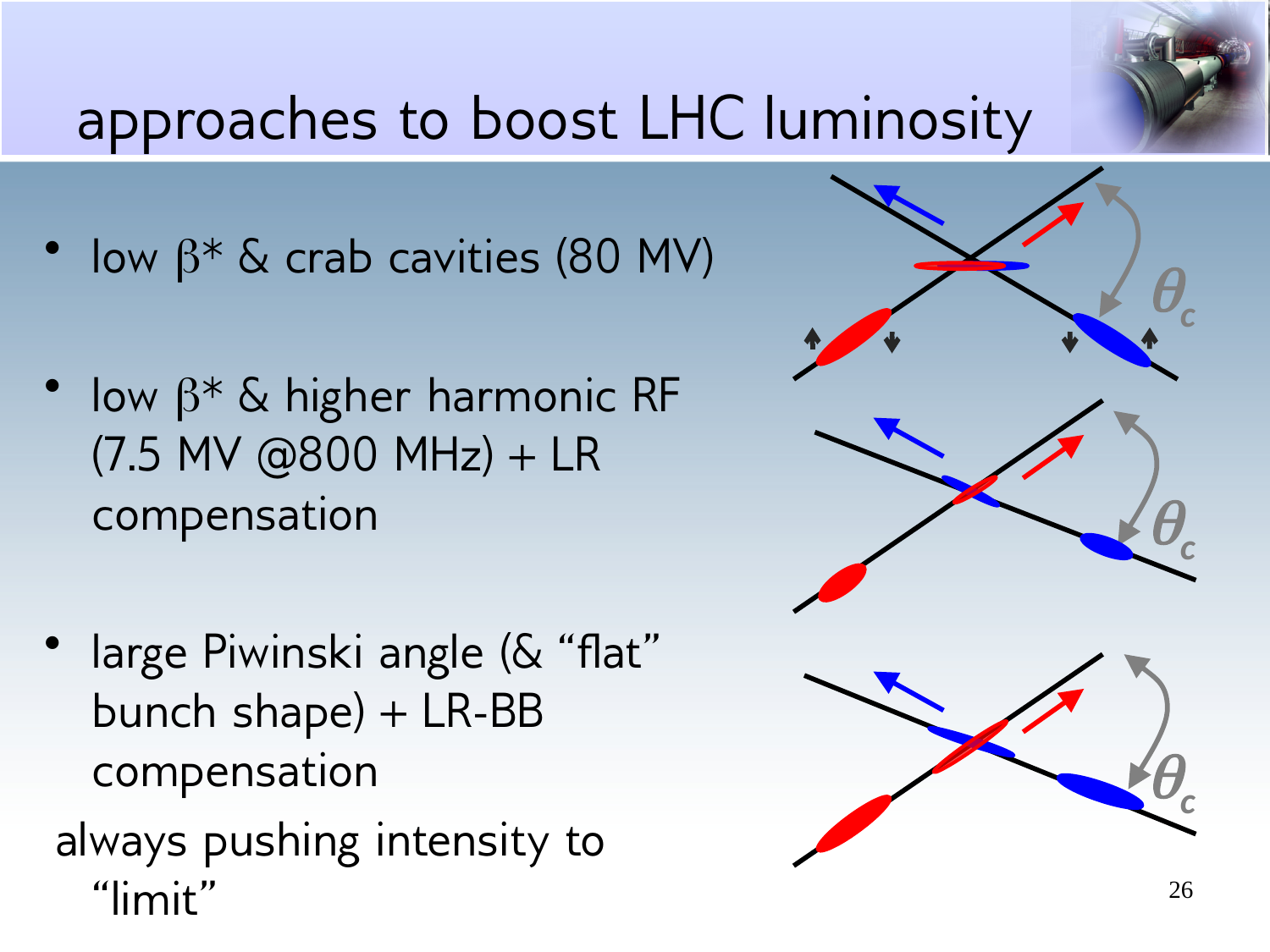

# approaches to boost LHC luminosity

low β* & crab cavities (80 MV)

low β* & higher harmonic RF (7.5 MV @800 MHz) + LR 	compensation

large Piwinski angle (& “flat” bunch shape) + LR-BB  	compensation
  always pushing intensity to “limit”

θc

θc

θc

26